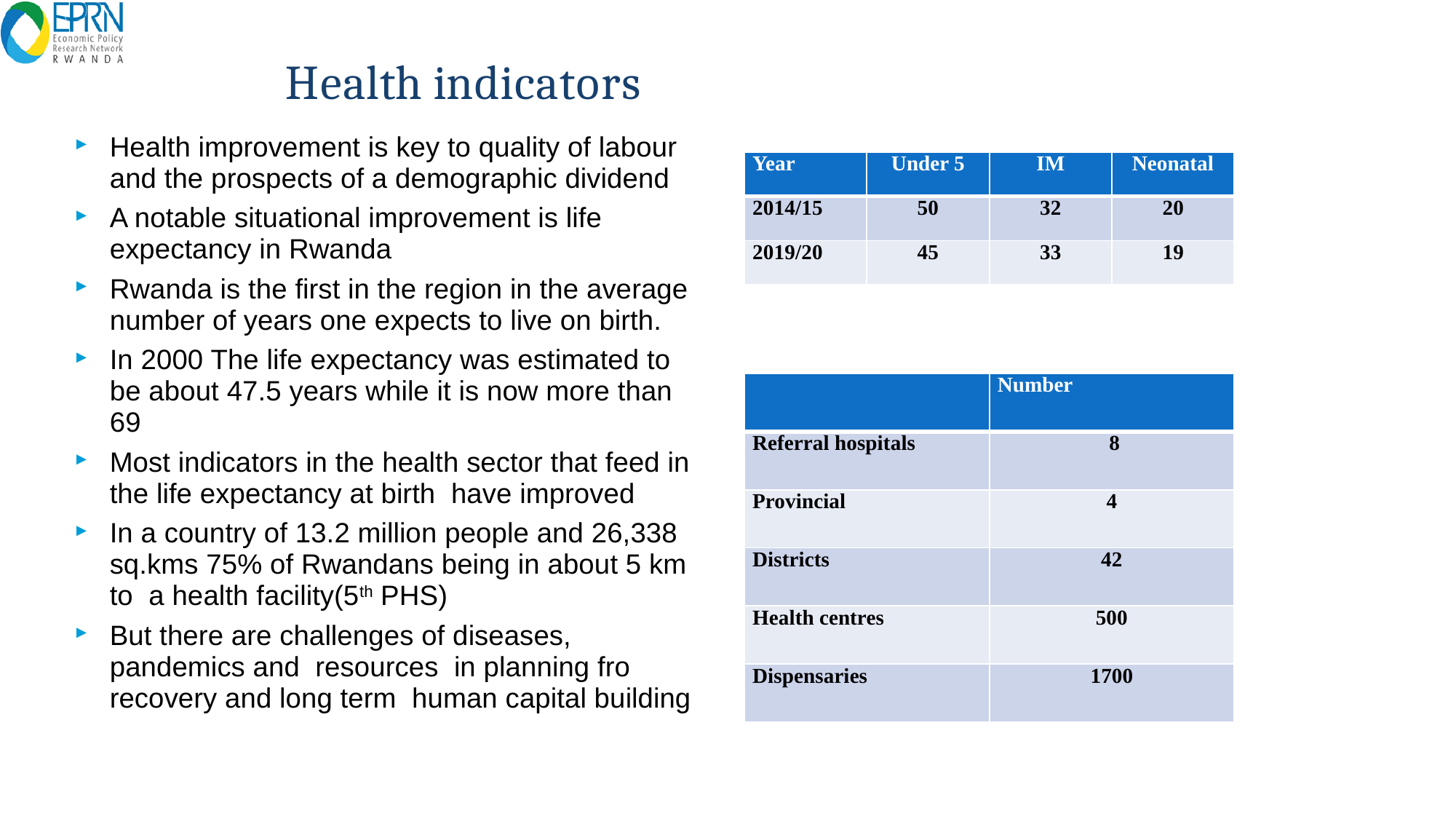

# Health indicators
Health improvement is key to quality of labour and the prospects of a demographic dividend
A notable situational improvement is life expectancy in Rwanda
Rwanda is the first in the region in the average number of years one expects to live on birth.
In 2000 The life expectancy was estimated to be about 47.5 years while it is now more than 69
Most indicators in the health sector that feed in the life expectancy at birth  have improved
In a country of 13.2 million people and 26,338 sq.kms 75% of Rwandans being in about 5 km to  a health facility(5th PHS)
But there are challenges of diseases, pandemics and  resources  in planning fro recovery and long term  human capital building

| Year | Under 5 | IM | Neonatal |
| --- | --- | --- | --- |
| 2014/15 | 50 | 32 | 20 |
| 2019/20 | 45 | 33 | 19 |
|  | Number |
| --- | --- |
| Referral hospitals | 8 |
| Provincial | 4 |
| Districts | 42 |
| Health centres | 500 |
| Dispensaries | 1700 |